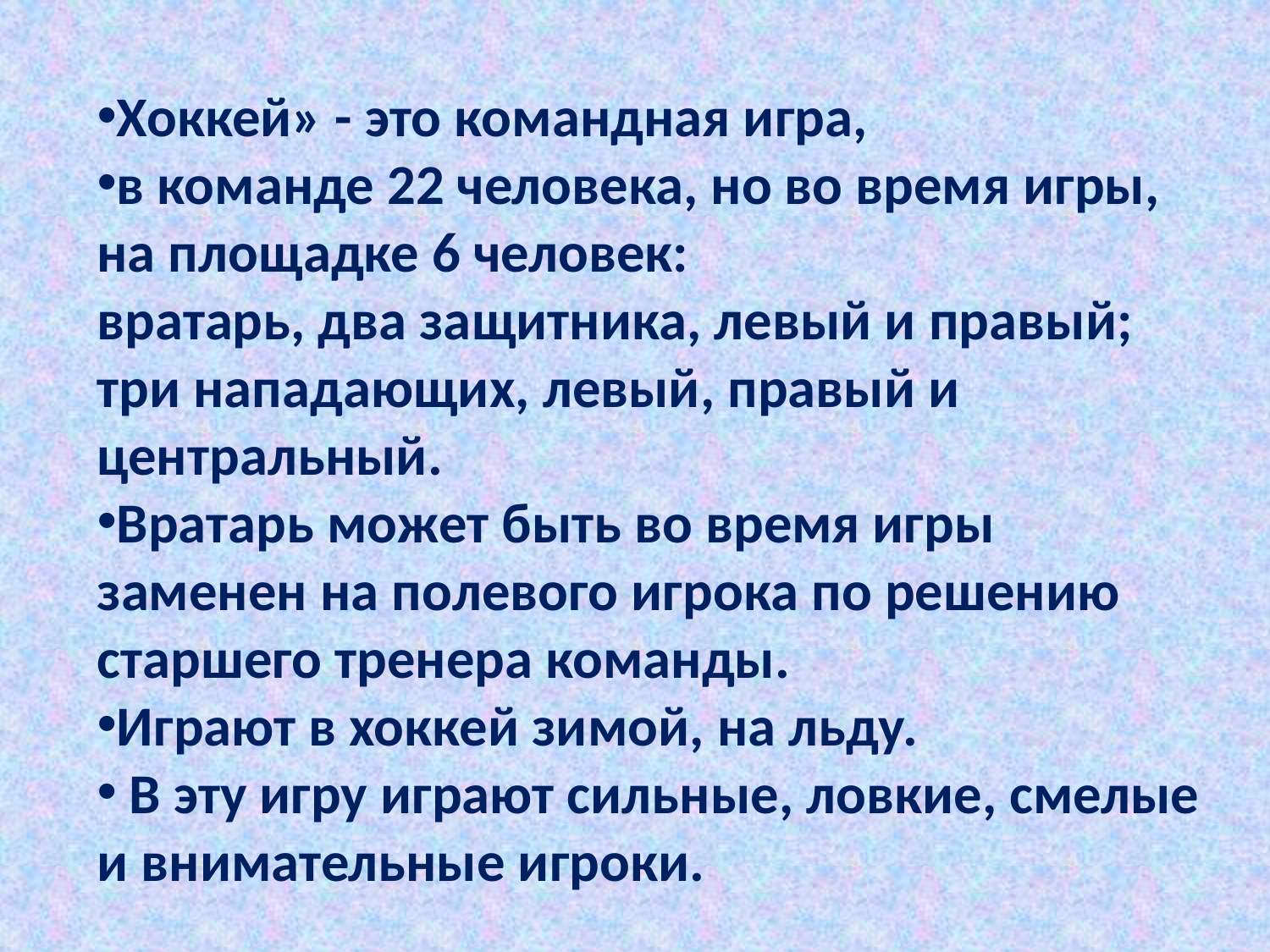

Хоккей» - это командная игра,
в команде 22 человека, но во время игры, на площадке 6 человек:
вратарь, два защитника, левый и правый; три нападающих, левый, правый и центральный.
Вратарь может быть во время игры заменен на полевого игрока по решению старшего тренера команды.
Играют в хоккей зимой, на льду.
 В эту игру играют сильные, ловкие, смелые и внимательные игроки.